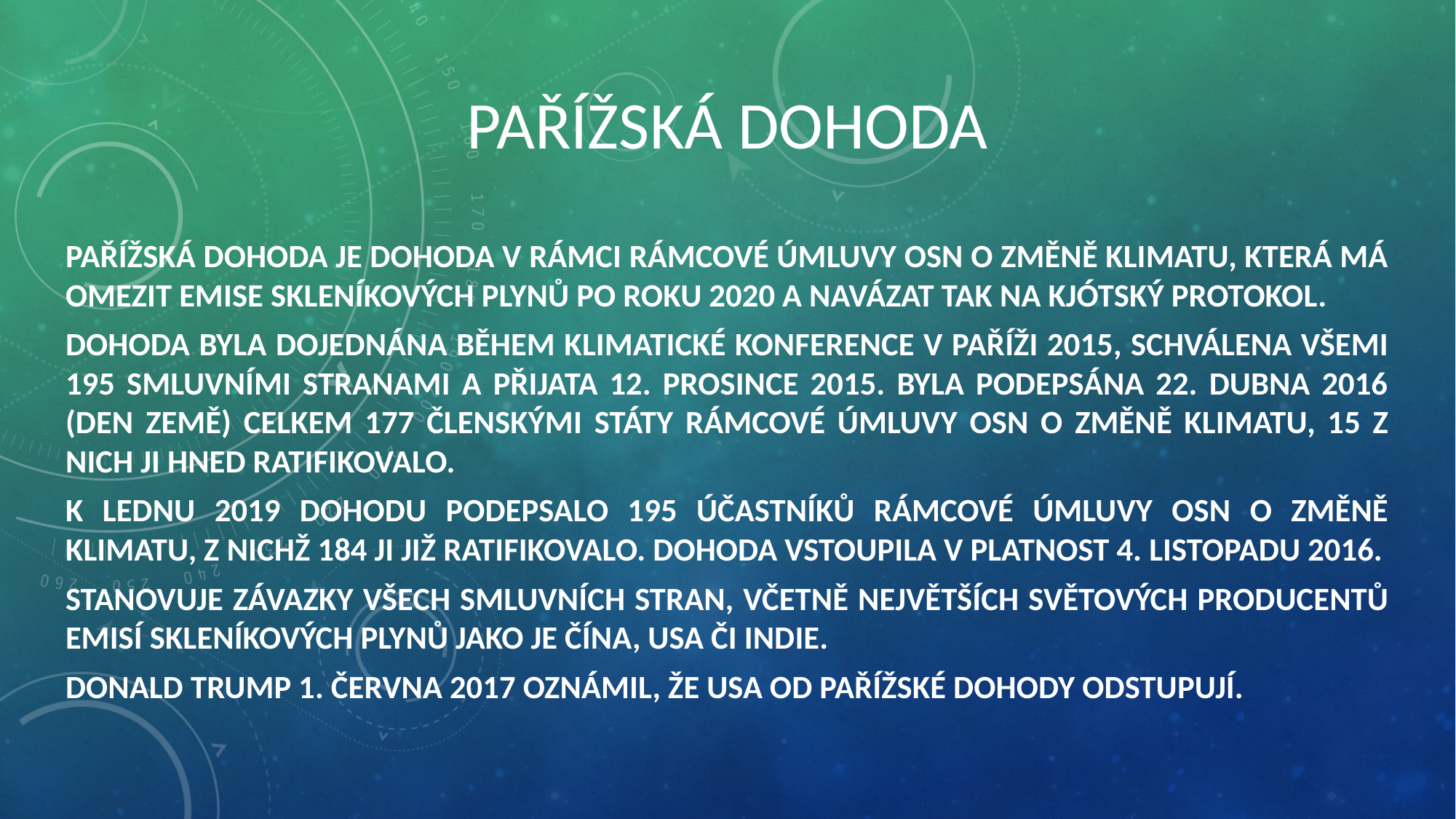

# Pařížská dohoda
Pařížská dohoda je dohoda v rámci Rámcové úmluvy OSN o změně klimatu, která má omezit emise skleníkových plynů po roku 2020 a navázat tak na Kjótský protokol.
Dohoda byla dojednána během Klimatické konference v Paříži 2015, schválena všemi 195 smluvními stranami a přijata 12. prosince 2015. Byla podepsána 22. dubna 2016 (Den Země) celkem 177 členskými státy Rámcové úmluvy OSN o změně klimatu, 15 z nich ji hned ratifikovalo.
K lednu 2019 dohodu podepsalo 195 účastníků Rámcové úmluvy OSN o změně klimatu, z nichž 184 ji již ratifikovalo. Dohoda vstoupila v platnost 4. listopadu 2016.
Stanovuje závazky všech smluvních stran, včetně největších světových producentů emisí skleníkových plynů jako je Čína, USA či Indie.
Donald Trump 1. června 2017 oznámil, že USA od Pařížské dohody odstupují.